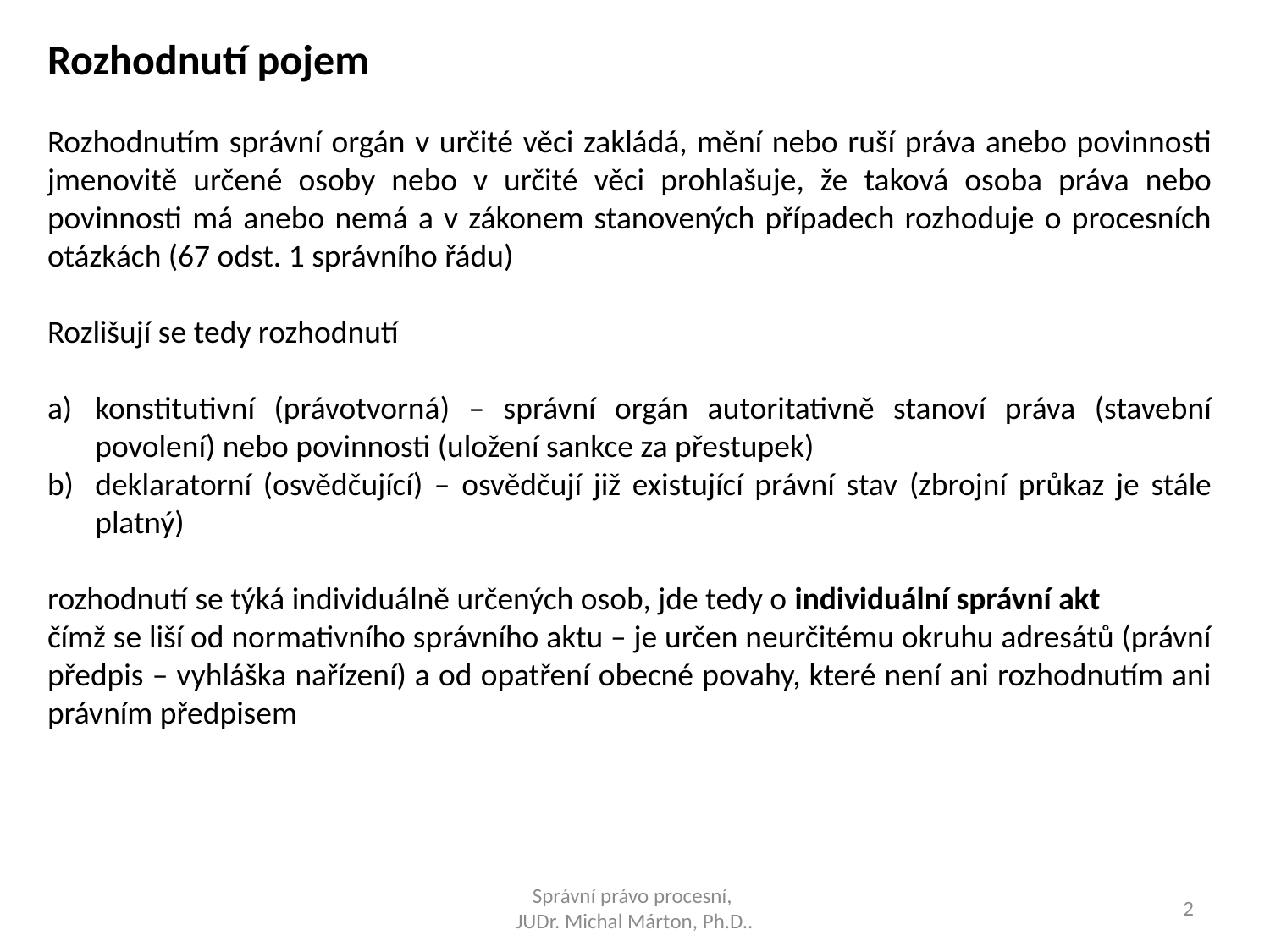

Rozhodnutí pojem

Rozhodnutím správní orgán v určité věci zakládá, mění nebo ruší práva anebo povinnosti jmenovitě určené osoby nebo v určité věci prohlašuje, že taková osoba práva nebo povinnosti má anebo nemá a v zákonem stanovených případech rozhoduje o procesních otázkách (67 odst. 1 správního řádu)

Rozlišují se tedy rozhodnutí

konstitutivní (právotvorná) – správní orgán autoritativně stanoví práva (stavební povolení) nebo povinnosti (uložení sankce za přestupek)
deklaratorní (osvědčující) – osvědčují již existující právní stav (zbrojní průkaz je stále platný)

rozhodnutí se týká individuálně určených osob, jde tedy o individuální správní akt
čímž se liší od normativního správního aktu – je určen neurčitému okruhu adresátů (právní předpis – vyhláška nařízení) a od opatření obecné povahy, které není ani rozhodnutím ani právním předpisem

Správní právo procesní,
JUDr. Michal Márton, Ph.D..
2